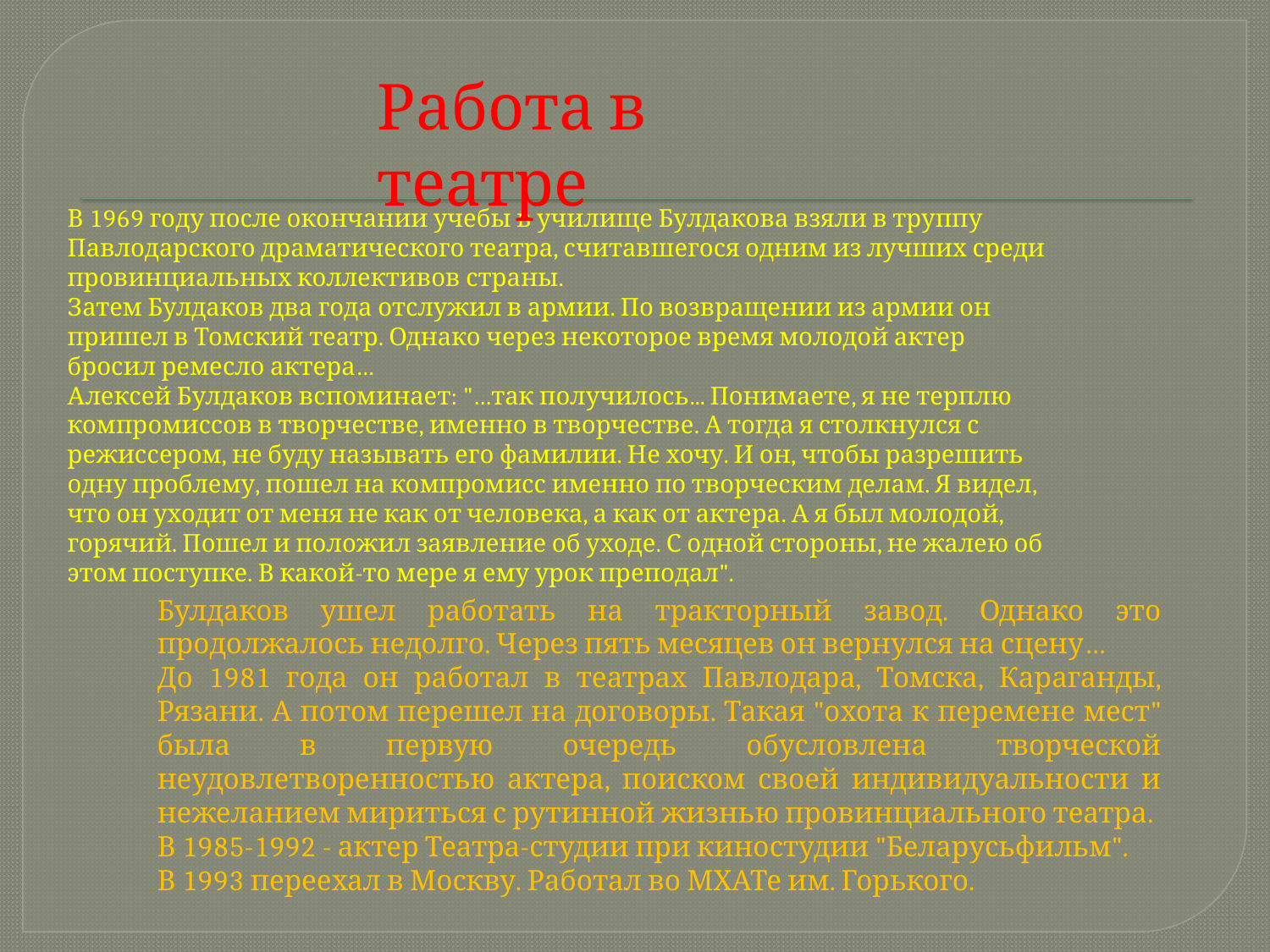

Работа в театре
В 1969 году после окончании учебы в училище Булдакова взяли в труппу Павлодарского драматического театра, считавшегося одним из лучших среди провинциальных коллективов страны.
Затем Булдаков два года отслужил в армии. По возвращении из армии он пришел в Томский театр. Однако через некоторое время молодой актер бросил ремесло актера…
Алексей Булдаков вспоминает: "…так получилось... Понимаете, я не терплю компромиссов в творчестве, именно в творчестве. А тогда я столкнулся с режиссером, не буду называть его фамилии. Не хочу. И он, чтобы разрешить одну проблему, пошел на компромисс именно по творческим делам. Я видел, что он уходит от меня не как от человека, а как от актера. А я был молодой, горячий. Пошел и положил заявление об уходе. С одной стороны, не жалею об этом поступке. В какой-то мере я ему урок преподал".
Булдаков ушел работать на тракторный завод. Однако это продолжалось недолго. Через пять месяцев он вернулся на сцену…
До 1981 года он работал в театрах Павлодара, Томска, Караганды, Рязани. А потом перешел на договоры. Такая "охота к перемене мест" была в первую очередь обусловлена творческой неудовлетворенностью актера, поиском своей индивидуальности и нежеланием мириться с рутинной жизнью провинциального театра.
В 1985-1992 - актер Театра-студии при киностудии "Беларусьфильм".
В 1993 переехал в Москву. Работал во МХАТе им. Горького.